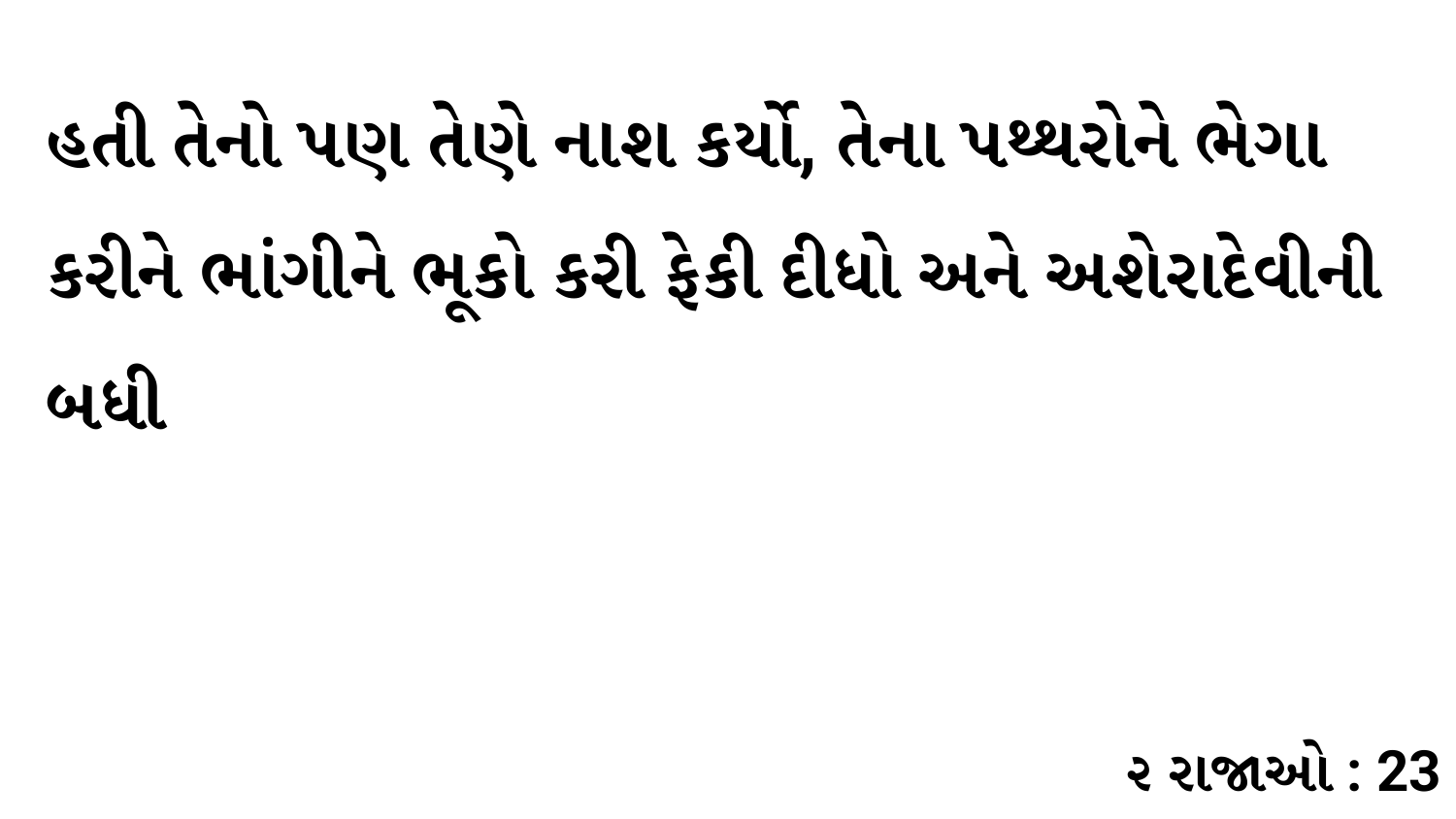

હતી તેનો પણ તેણે નાશ કર્યો, તેના પથ્થરોને ભેગા કરીને ભાંગીને ભૂકો કરી ફેકી દીધો અને અશેરાદેવીની બધી
૨ રાજાઓ : 23